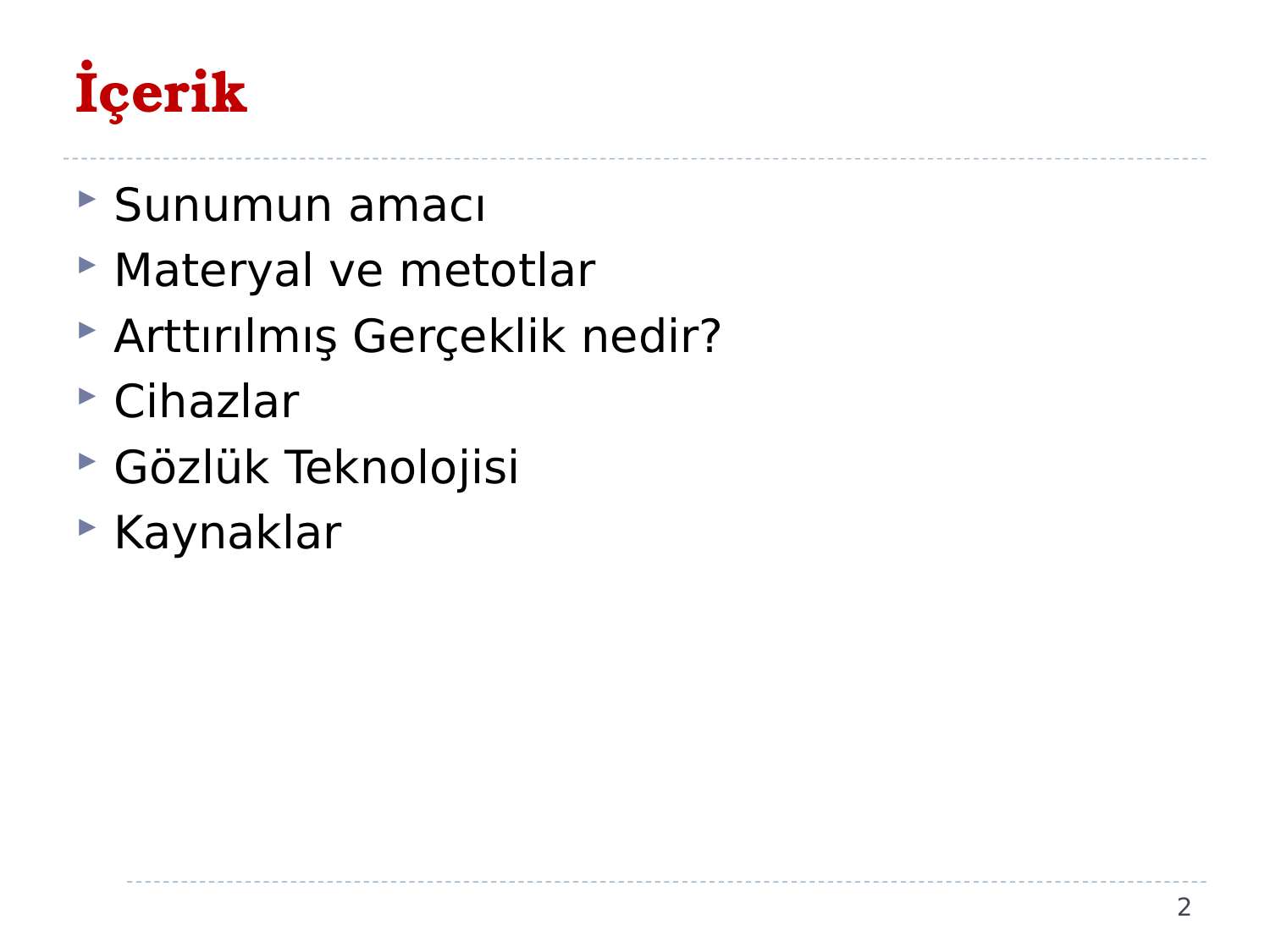

# İçerik
Sunumun amacı
Materyal ve metotlar
Arttırılmış Gerçeklik nedir?
Cihazlar
Gözlük Teknolojisi
Kaynaklar
2